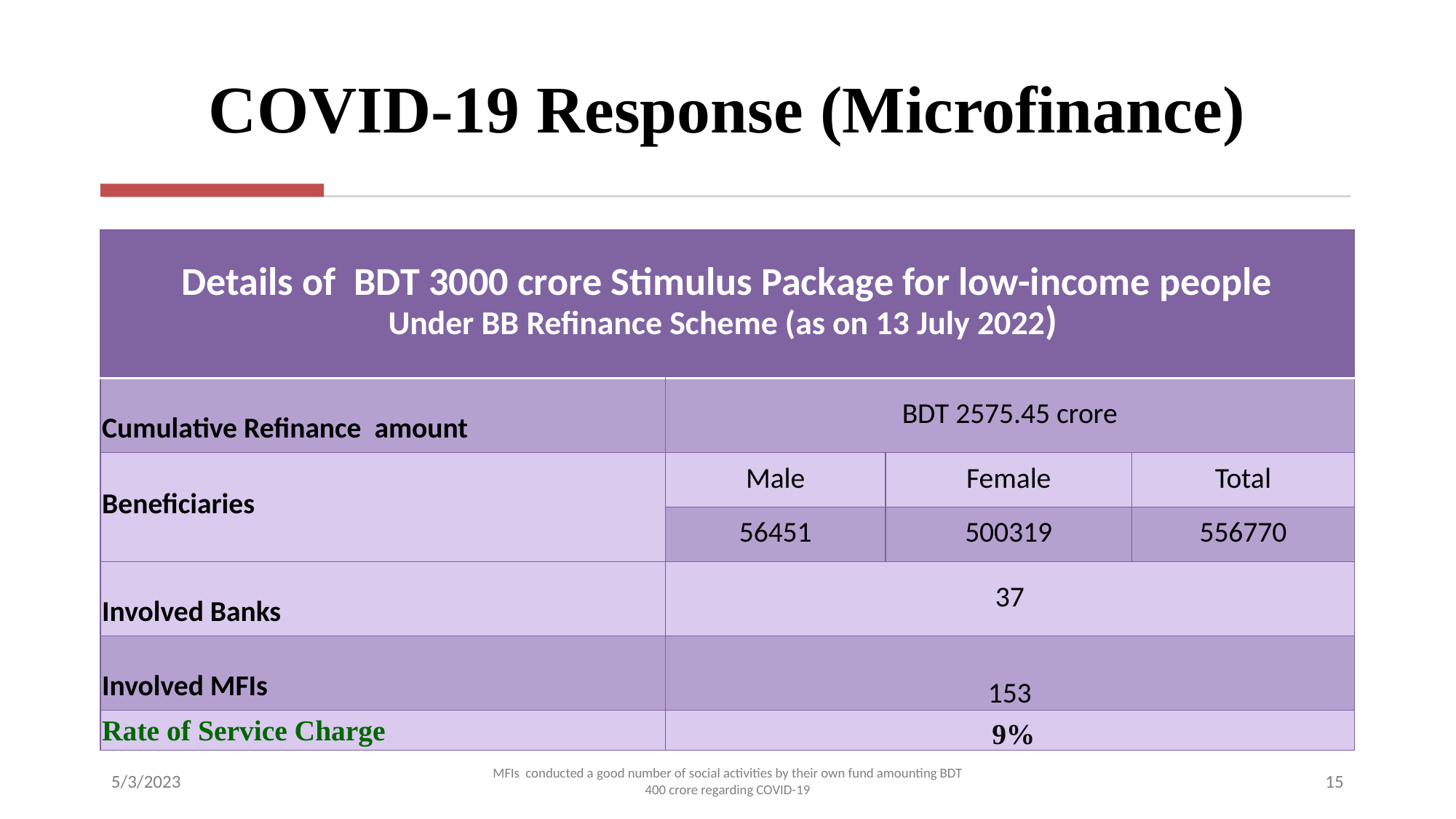

# COVID-19 Response (Microfinance)

| Details of BDT 3000 crore Stimulus Package for low-income people Under BB Refinance Scheme (as on 13 July 2022) |  |  |  |
| --- | --- | --- | --- |
| Cumulative Refinance amount | BDT 2575.45 crore |  |  |
| Beneficiaries | Male | Female | Total |
|  | 56451 | 500319 | 556770 |
| Involved Banks | 37 |  |  |
| Involved MFIs | 153 |  |  |
| Rate of Service Charge | 9% |  |  |
5/3/2023
MFIs  conducted a good number of social activities by their own fund amounting BDT 400 crore regarding COVID-19
15